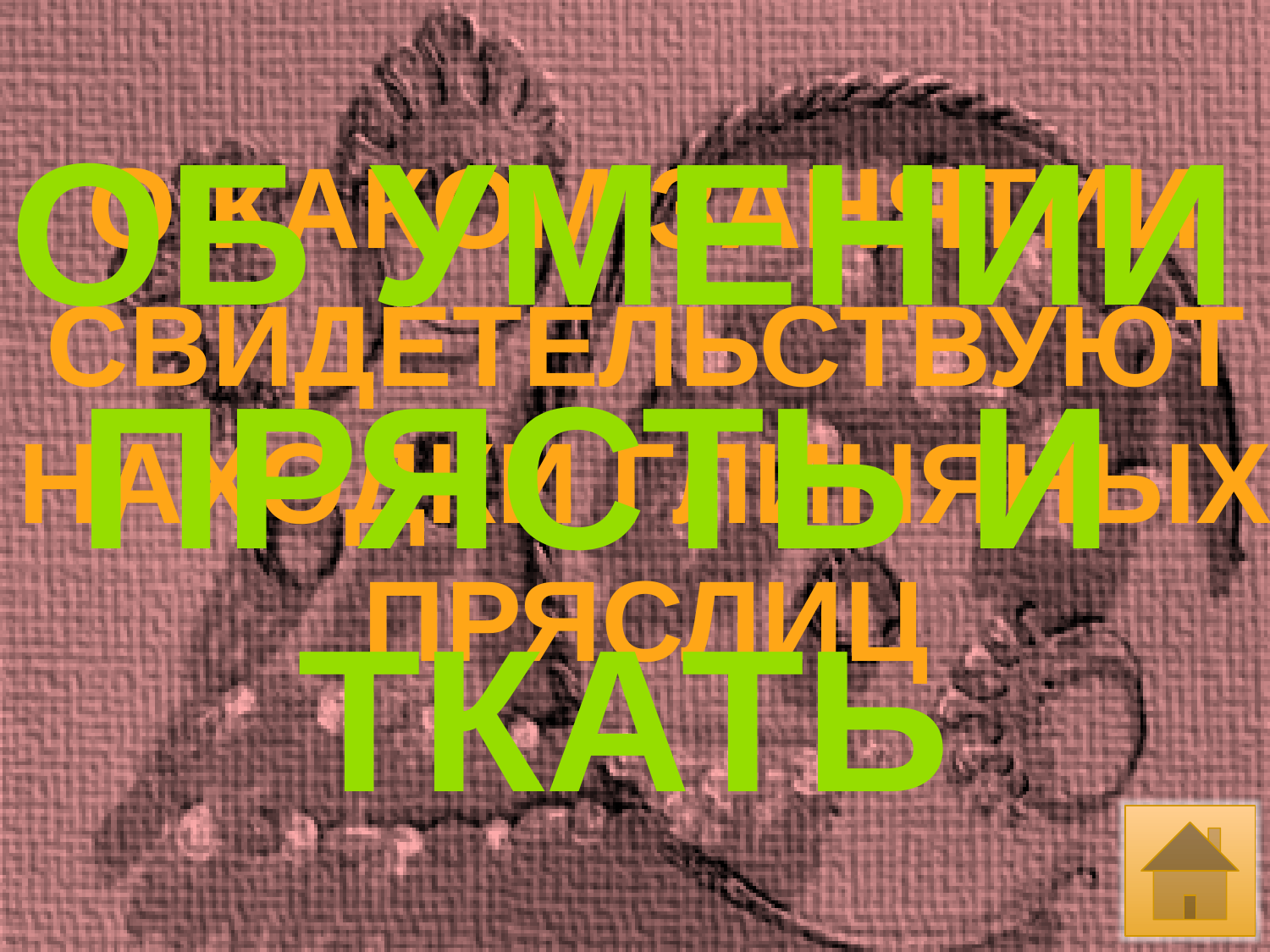

ОБ УМЕНИИ
ПРЯСТЬ И
ТКАТЬ
О КАКОМ ЗАНЯТИИ
СВИДЕТЕЛЬСТВУЮТ
НАХОДКИ ГЛИНЯНЫХ
ПРЯСЛИЦ